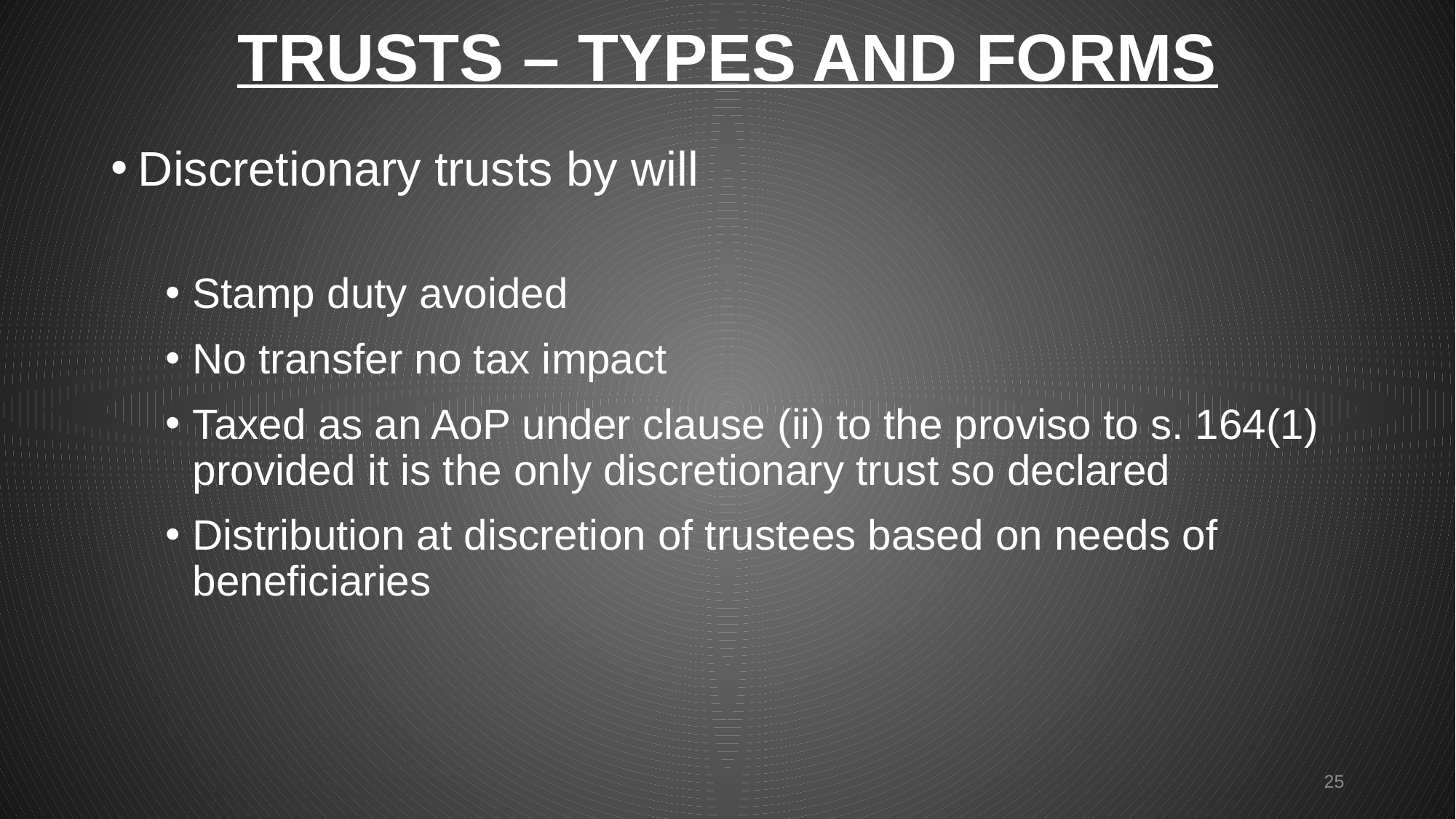

# TRUSTS – TYPES AND FORMS
Discretionary trusts by will

Stamp duty avoided
No transfer no tax impact
Taxed as an AoP under clause (ii) to the proviso to s. 164(1) provided it is the only discretionary trust so declared
Distribution at discretion of trustees based on needs of beneficiaries

25